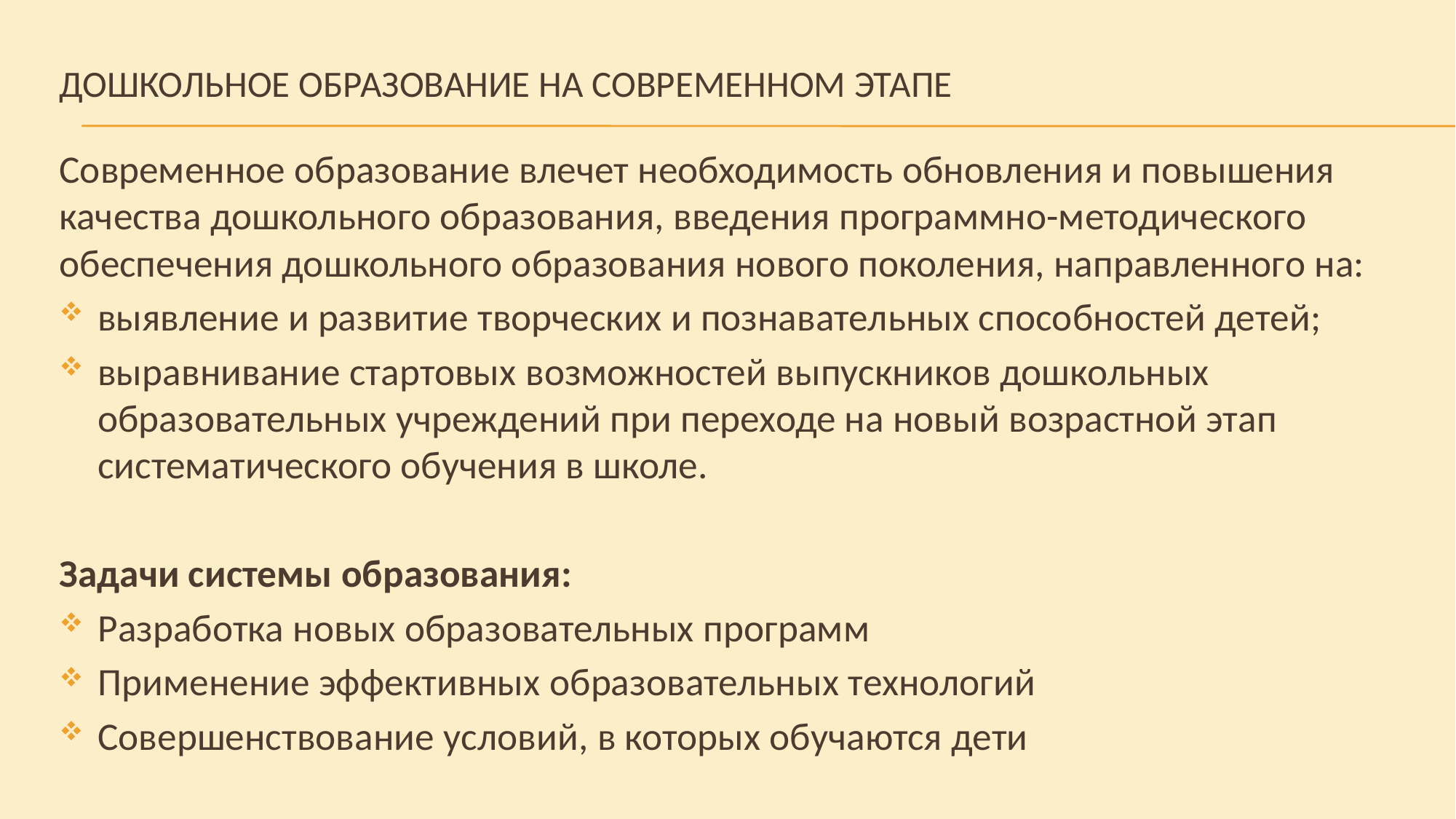

# Дошкольное образование на современном этапе
Современное образование влечет необходимость обновления и повышения качества дошкольного образования, введения программно-методического обеспечения дошкольного образования нового поколения, направленного на:
выявление и развитие творческих и познавательных способностей детей;
выравнивание стартовых возможностей выпускников дошкольных образовательных учреждений при переходе на новый возрастной этап систематического обучения в школе.

Задачи системы образования:
Разработка новых образовательных программ
Применение эффективных образовательных технологий
Совершенствование условий, в которых обучаются дети